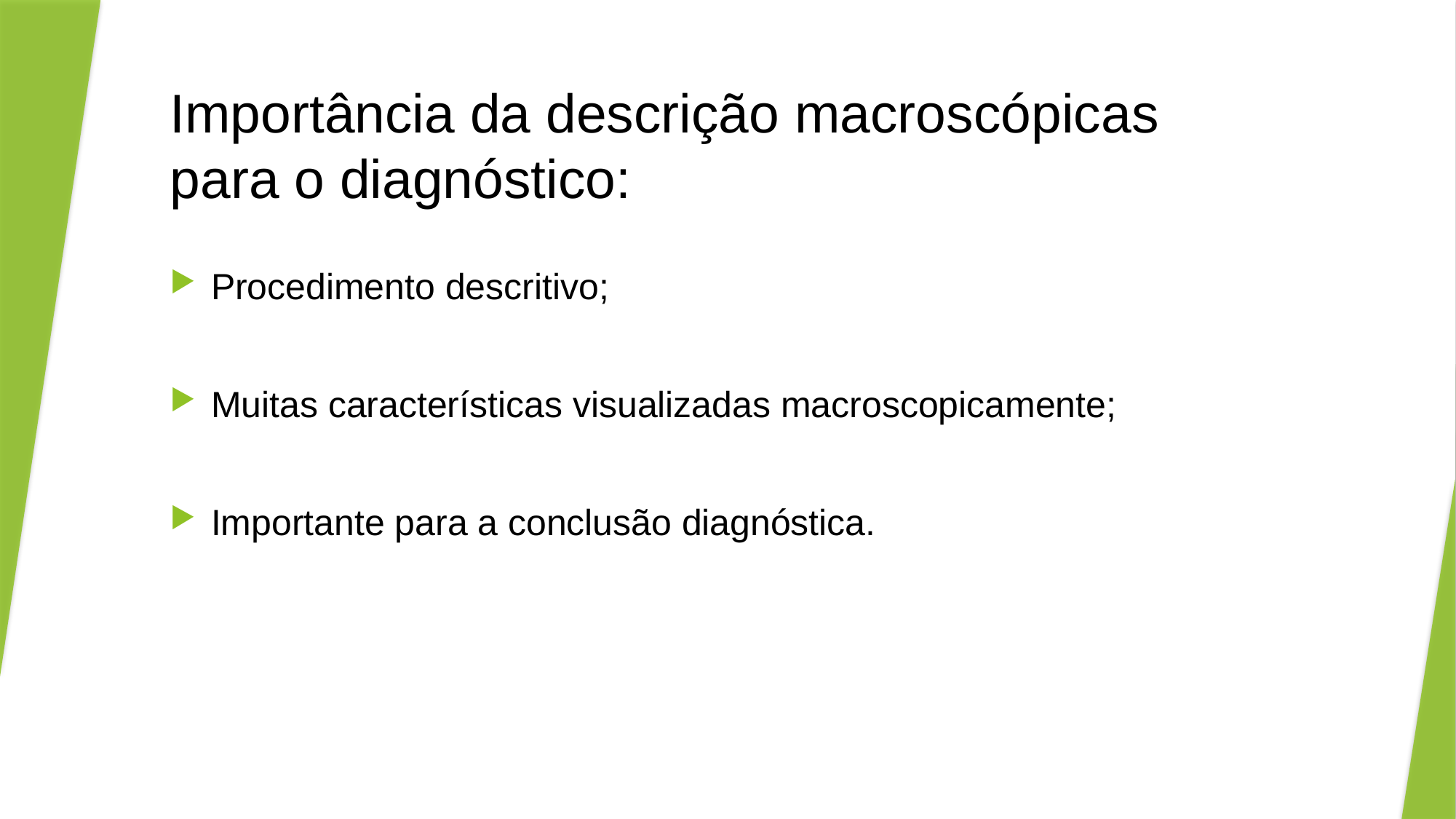

# Importância da descrição macroscópicas para o diagnóstico:
Procedimento descritivo;

Muitas características visualizadas macroscopicamente;

Importante para a conclusão diagnóstica.